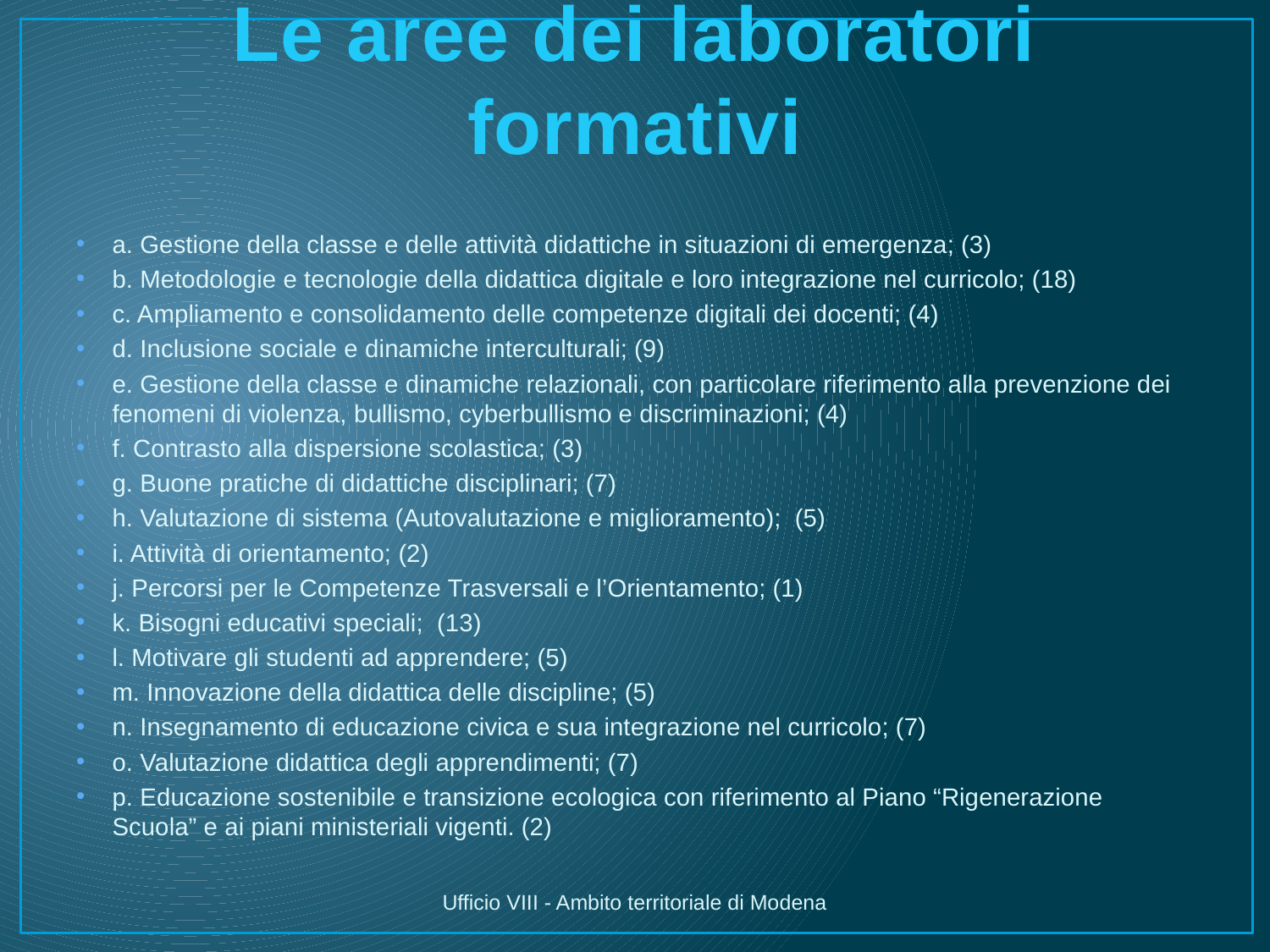

# Le aree dei laboratori formativi
a. Gestione della classe e delle attività didattiche in situazioni di emergenza; (3)
b. Metodologie e tecnologie della didattica digitale e loro integrazione nel curricolo; (18)
c. Ampliamento e consolidamento delle competenze digitali dei docenti; (4)
d. Inclusione sociale e dinamiche interculturali; (9)
e. Gestione della classe e dinamiche relazionali, con particolare riferimento alla prevenzione dei fenomeni di violenza, bullismo, cyberbullismo e discriminazioni; (4)
f. Contrasto alla dispersione scolastica; (3)
g. Buone pratiche di didattiche disciplinari; (7)
h. Valutazione di sistema (Autovalutazione e miglioramento);  (5)
i. Attività di orientamento; (2)
j. Percorsi per le Competenze Trasversali e l’Orientamento; (1)
k. Bisogni educativi speciali;  (13)
l. Motivare gli studenti ad apprendere; (5)
m. Innovazione della didattica delle discipline; (5)
n. Insegnamento di educazione civica e sua integrazione nel curricolo; (7)
o. Valutazione didattica degli apprendimenti; (7)
p. Educazione sostenibile e transizione ecologica con riferimento al Piano “Rigenerazione Scuola” e ai piani ministeriali vigenti. (2)

Ufficio VIII - Ambito territoriale di Modena